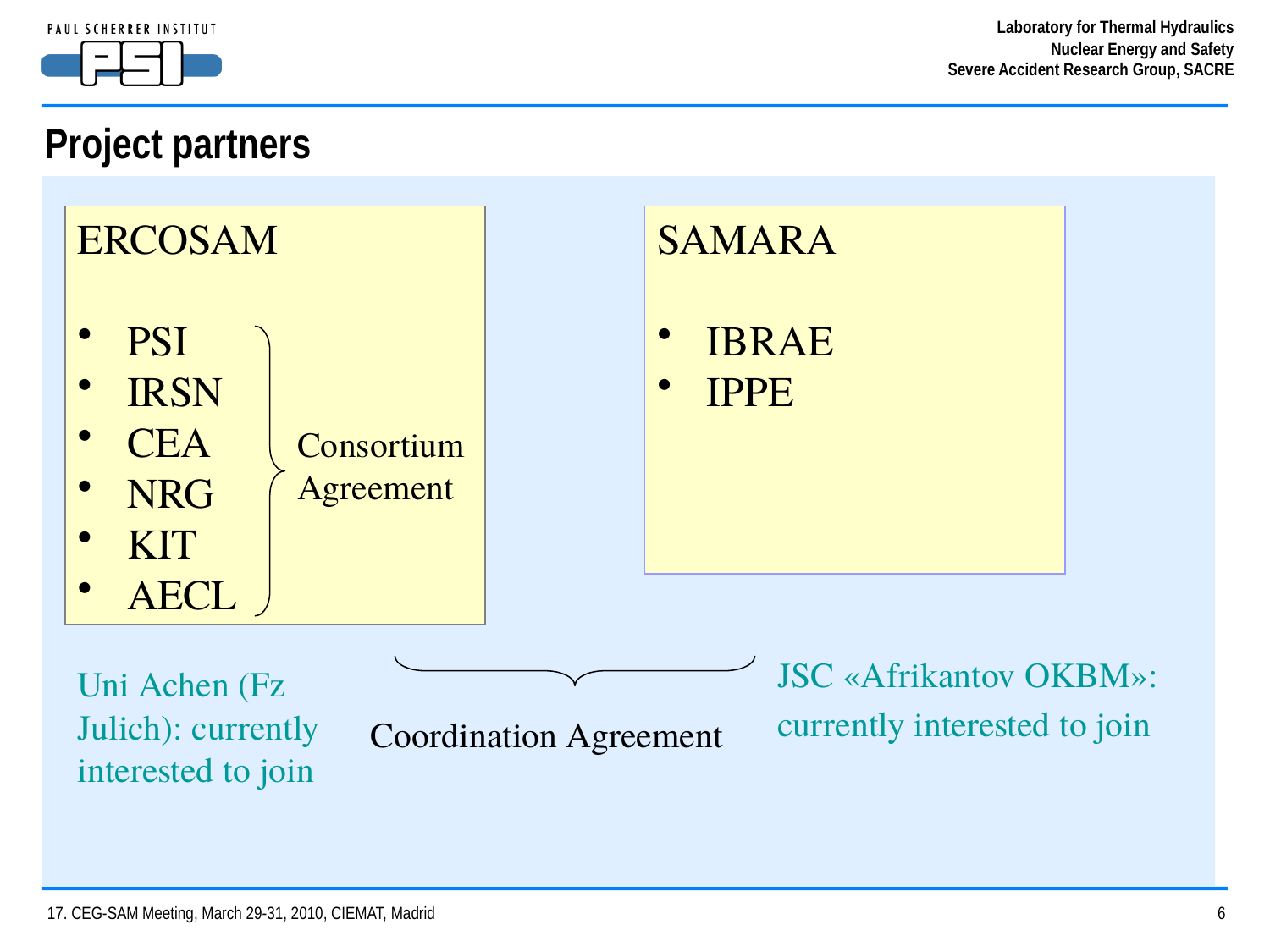

# Project partners

ERCOSAM

PSI
IRSN
CEA
NRG
KIT
AECL
SAMARA

IBRAE
IPPE

Consortium Agreement

JSC «Afrikantov OKBM»: currently interested to join
Uni Achen (Fz Julich): currently interested to join
Coordination Agreement